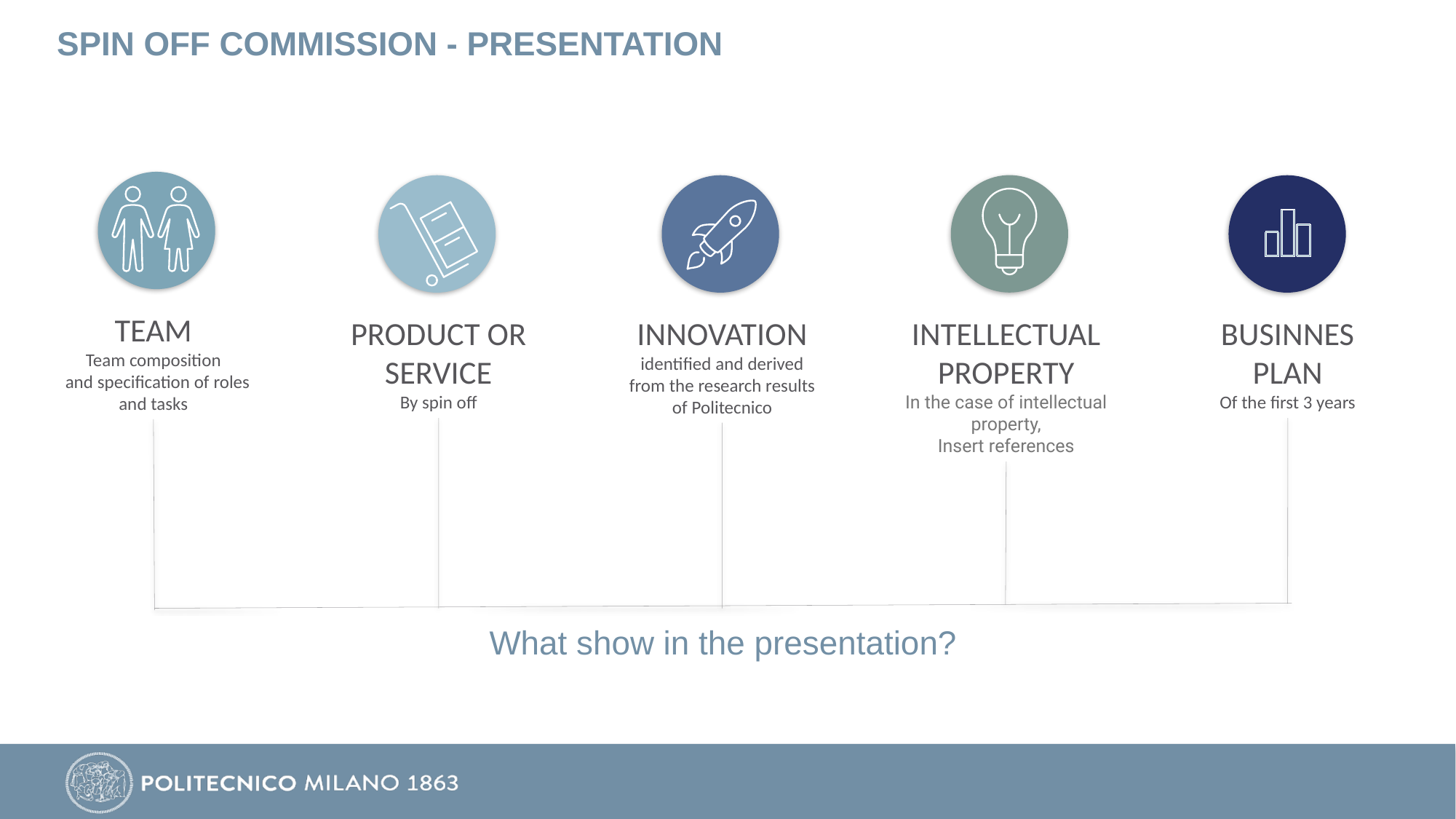

# SPIN OFF COMMISSION - PRESENTATION

INTELLECTUAL PROPERTY
In the case of intellectual property,
Insert references

PRODUCT OR SERVICE
By spin off

INNOVATION identified and derived from the research results of Politecnico

BUSINNES
PLAN
Of the first 3 years

TEAM
Team composition
  and specification of roles and tasks
What show in the presentation?